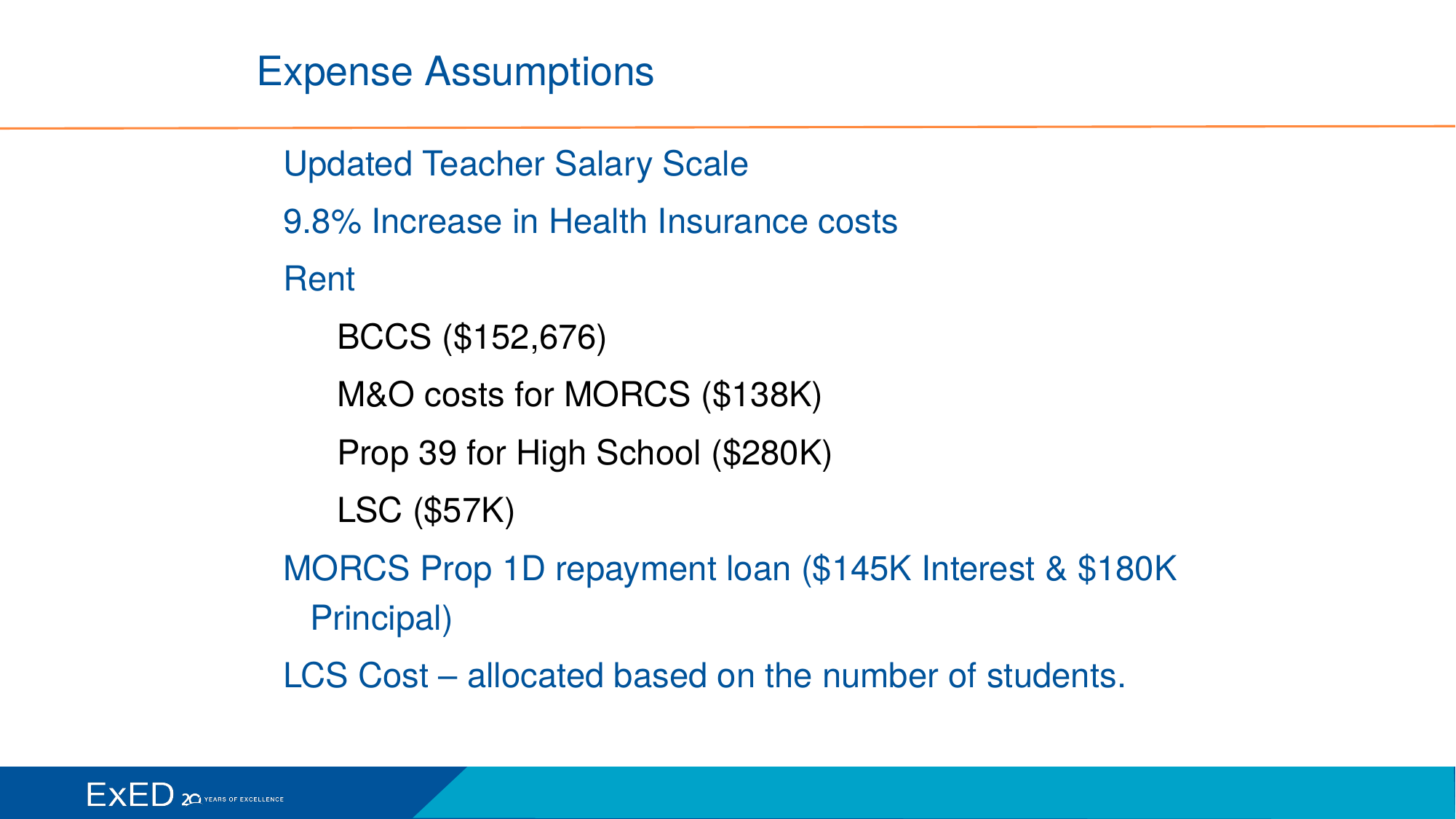

# Expense Assumptions
Updated Teacher Salary Scale
9.8% Increase in Health Insurance costs
Rent
BCCS ($152,676)
M&O costs for MORCS ($138K)
Prop 39 for High School ($280K)
LSC ($57K)
MORCS Prop 1D repayment loan ($145K Interest & $180K Principal)
LCS Cost – allocated based on the number of students.